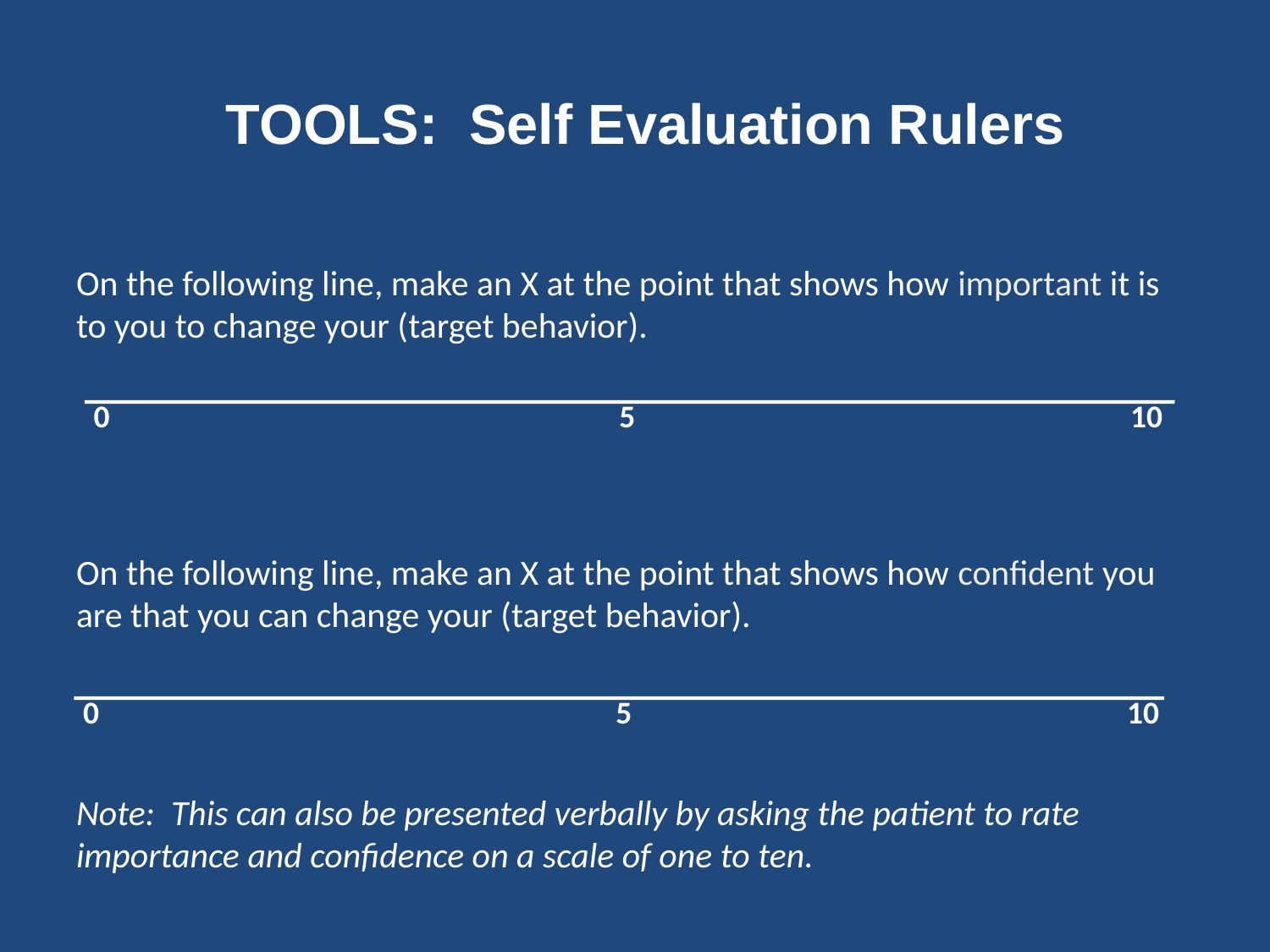

# TOOLS:  Self Evaluation Rulers
On the following line, make an X at the point that shows how important it is to you to change your (target behavior).

On the following line, make an X at the point that shows how confident you are that you can change your (target behavior).

Note:  This can also be presented verbally by asking the patient to rate importance and confidence on a scale of one to ten.

0                                                                       5                                                                     10
 0                                                                        5                                                                     10